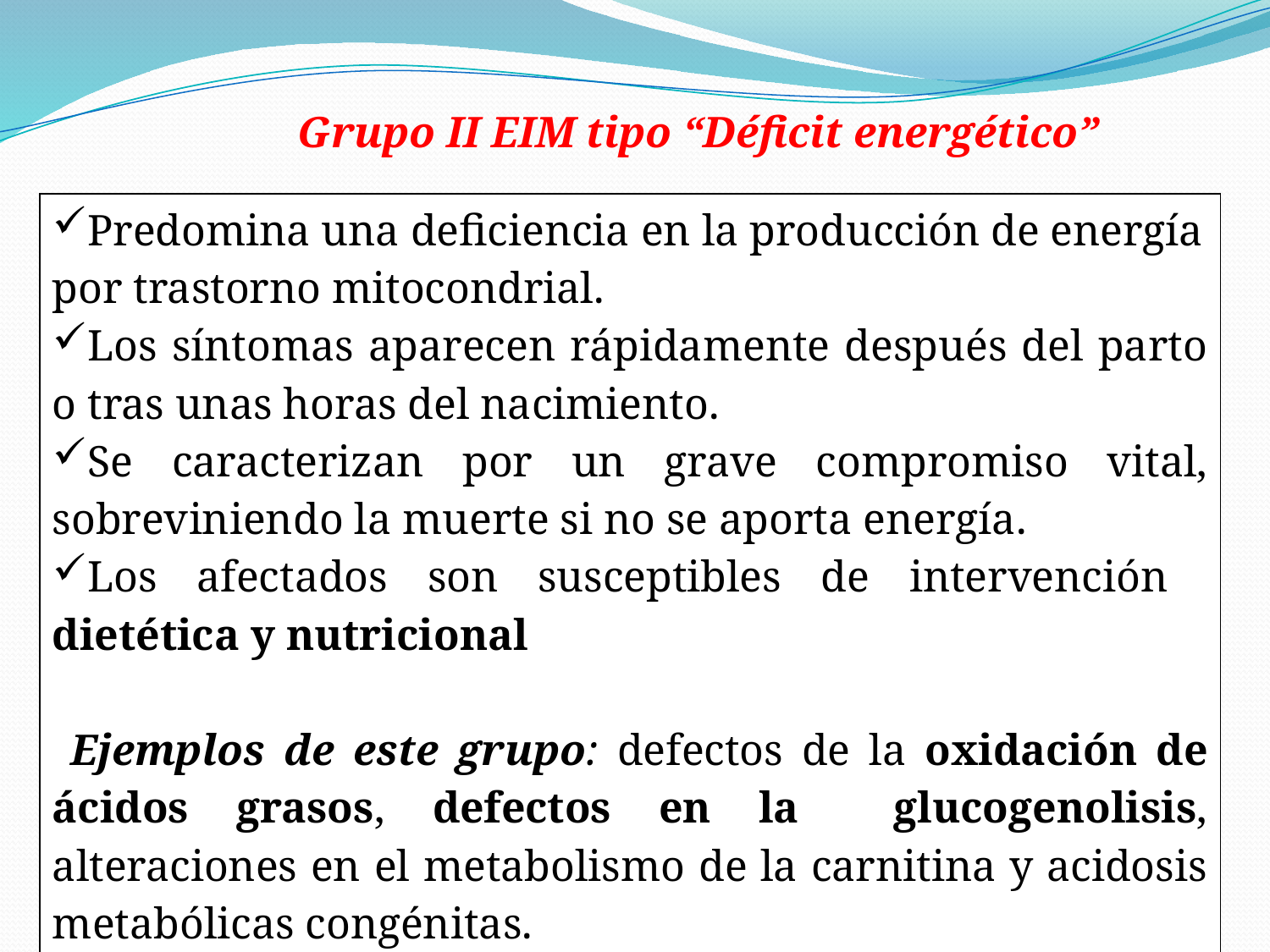

Grupo II EIM tipo “Déficit energético”
| Predomina una deficiencia en la producción de energía por trastorno mitocondrial. Los síntomas aparecen rápidamente después del parto o tras unas horas del nacimiento. Se caracterizan por un grave compromiso vital, sobreviniendo la muerte si no se aporta energía. Los afectados son susceptibles de intervención dietética y nutricional Ejemplos de este grupo: defectos de la oxidación de ácidos grasos, defectos en la glucogenolisis, alteraciones en el metabolismo de la carnitina y acidosis metabólicas congénitas. |
| --- |